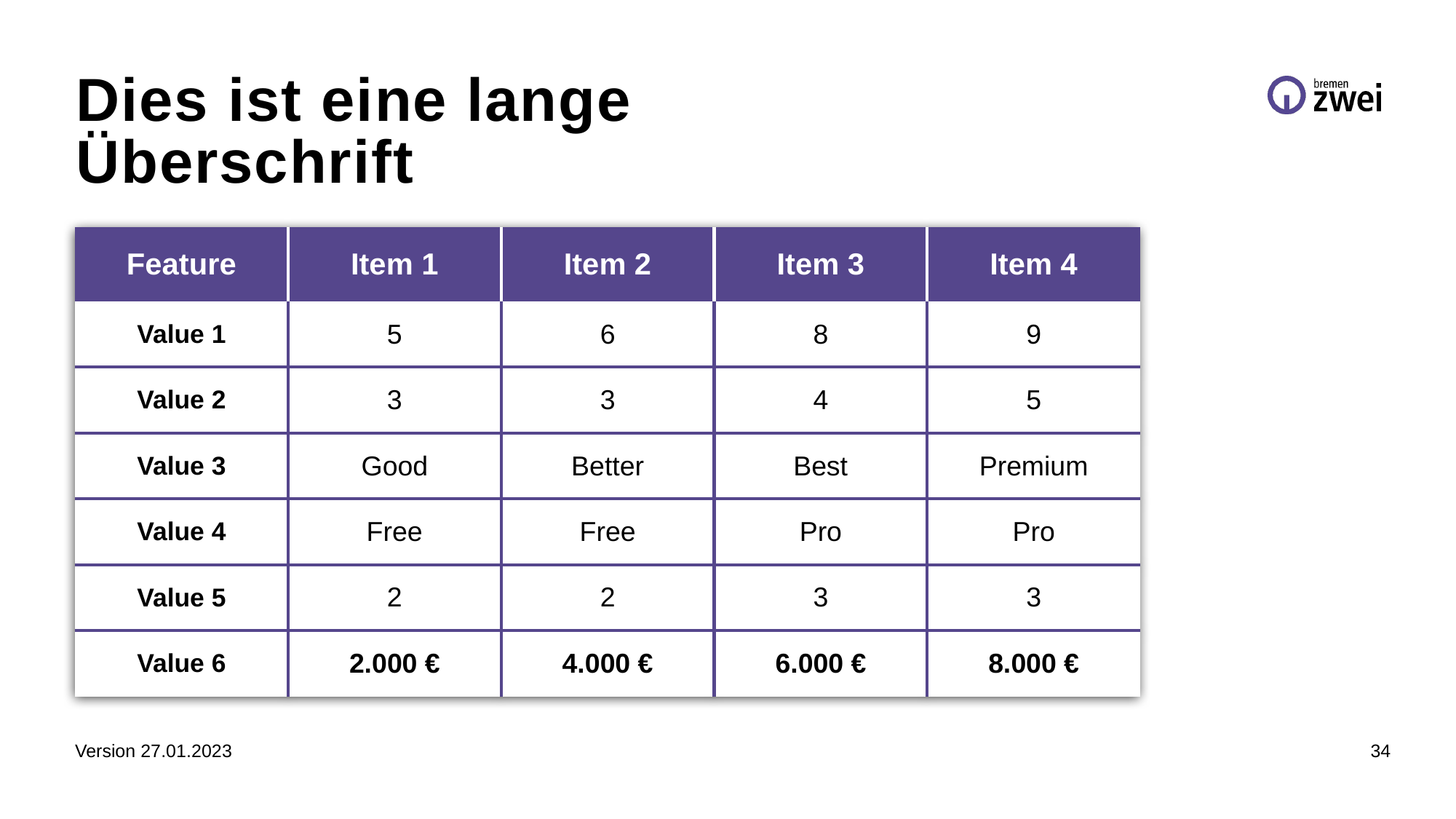

Dies ist eine lange Überschrift
| Feature | Item 1 | Item 2 | Item 3 | Item 4 |
| --- | --- | --- | --- | --- |
| Value 1 | 5 | 6 | 8 | 9 |
| Value 2 | 3 | 3 | 4 | 5 |
| Value 3 | Good | Better | Best | Premium |
| Value 4 | Free | Free | Pro | Pro |
| Value 5 | 2 | 2 | 3 | 3 |
| Value 6 | 2.000 € | 4.000 € | 6.000 € | 8.000 € |
Version 27.01.2023
34